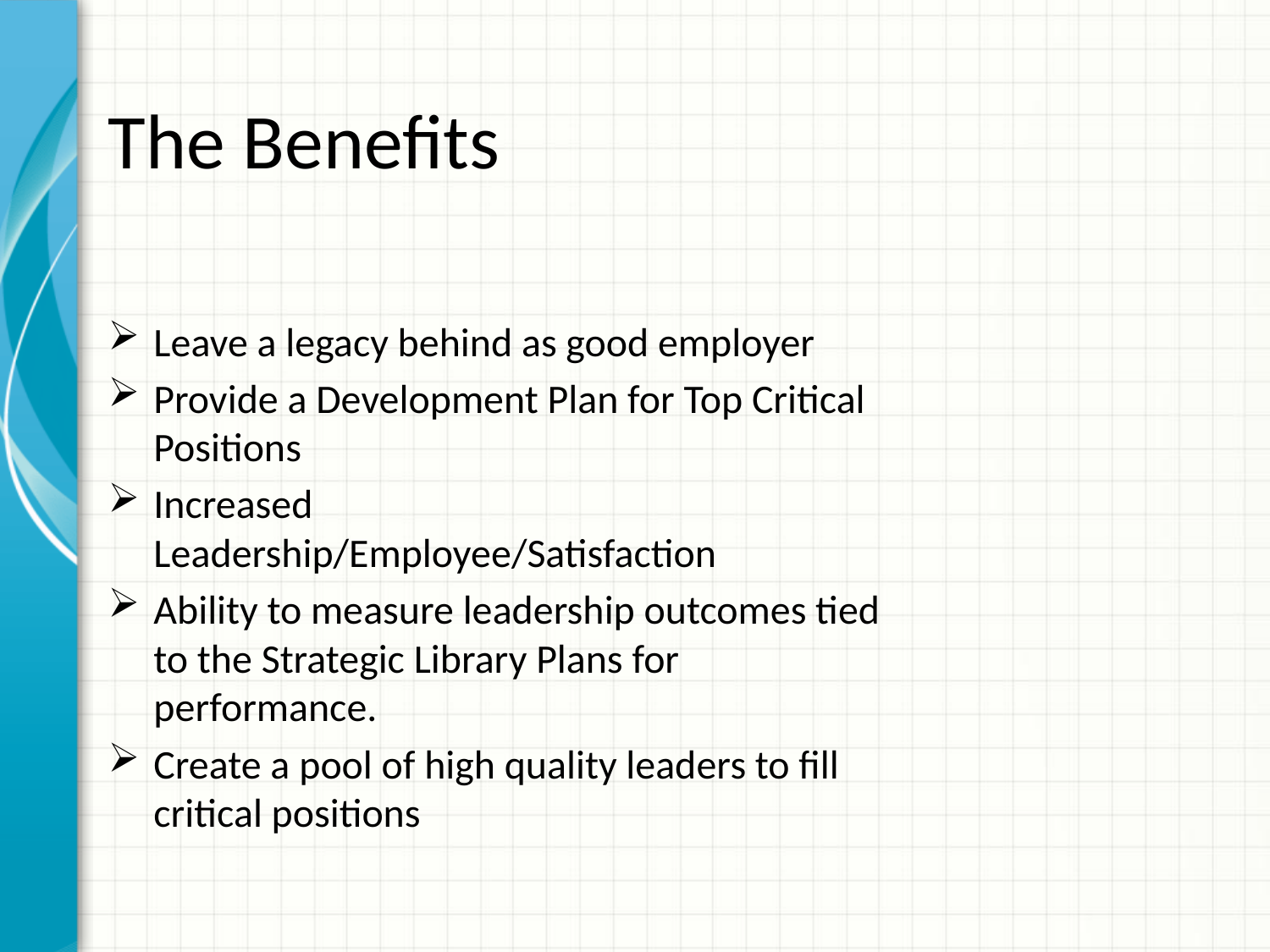

# The Benefits

Leave a legacy behind as good employer
Provide a Development Plan for Top Critical Positions
Increased Leadership/Employee/Satisfaction
Ability to measure leadership outcomes tied to the Strategic Library Plans for performance.
Create a pool of high quality leaders to fill critical positions